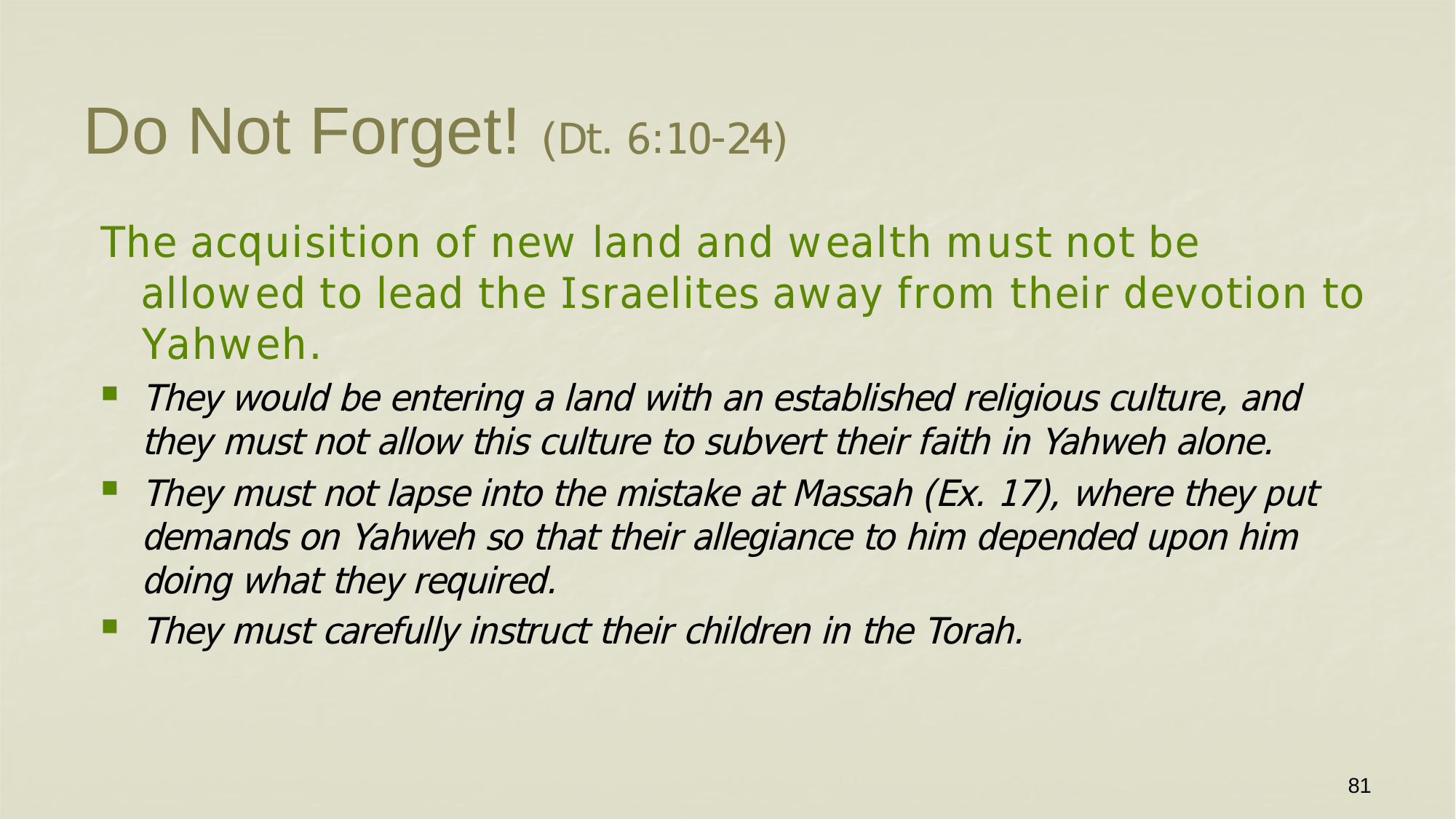

# Do Not Forget! (Dt. 6:10-24)
The acquisition of new land and wealth must not be allowed to lead the Israelites away from their devotion to Yahweh.
They would be entering a land with an established religious culture, and they must not allow this culture to subvert their faith in Yahweh alone.
They must not lapse into the mistake at Massah (Ex. 17), where they put demands on Yahweh so that their allegiance to him depended upon him doing what they required.
They must carefully instruct their children in the Torah.
81